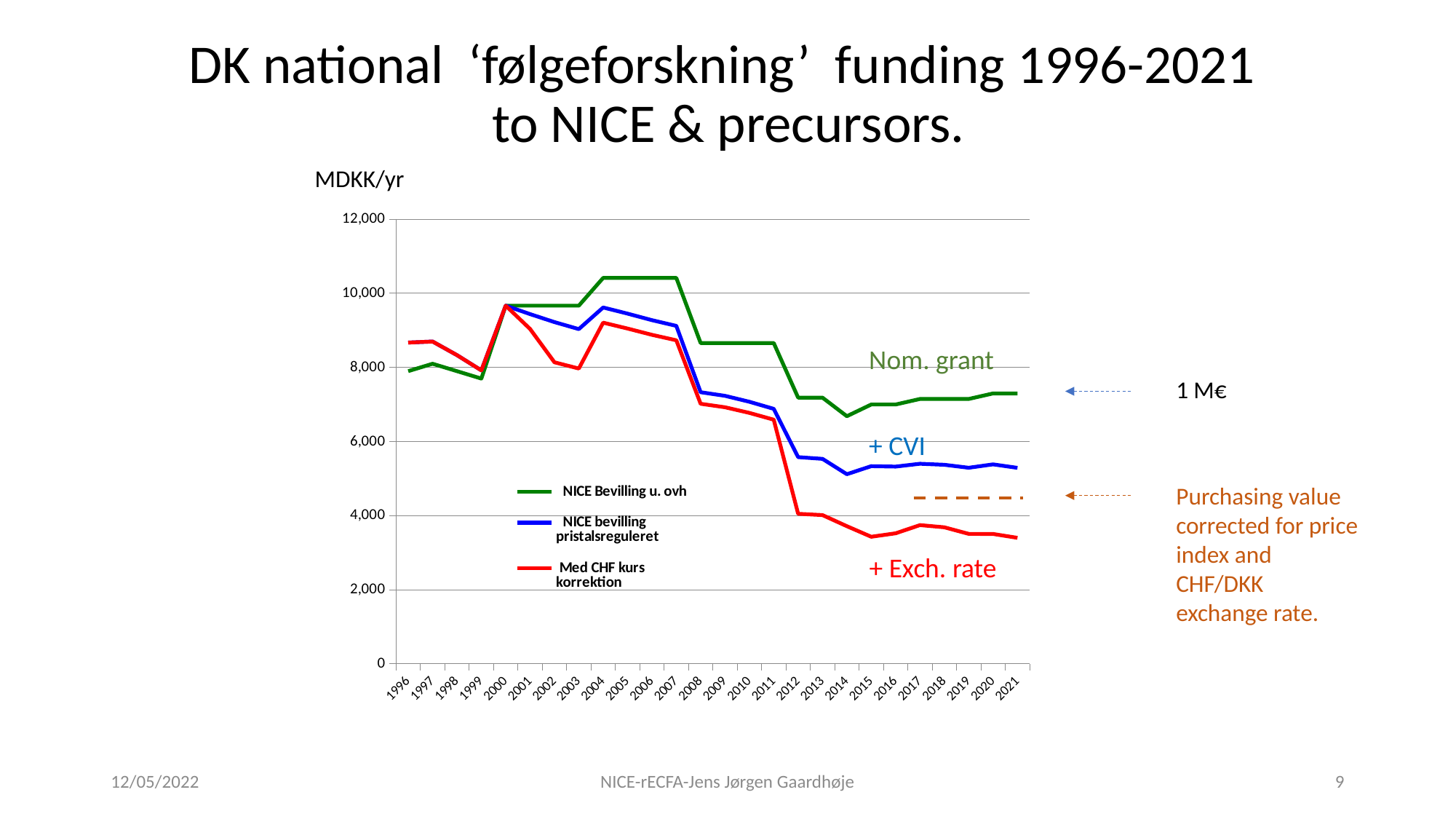

# DK national  ‘følgeforskning’  funding 1996-2021 to NICE & precursors.
MDKK/yr

### Chart

| Category |  |  |  |
|---|---|---|---|
| 1996 | 7900.0 | 8671.789242590561 | 8671.789242590561 |
| 1997 | 8100.0 | 8700.322234156822 | 8700.322234156822 |
| 1998 | 7900.0 | 8333.333333333334 | 8333.333333333334 |
| 1999 | 7700.0 | 7921.810699588476 | 7921.810699588477 |
| 2000 | 9667.0 | 9667.0 | 9667.0 |
| 2001 | 9667.0 | 9440.4296875 | 9038.709275265957 |
| 2002 | 9667.0 | 9224.236641221374 | 8139.032330489448 |
| 2003 | 9667.0 | 9034.579439252337 | 7971.687740516769 |
| 2004 | 10417.0 | 9618.65189289012 | 9209.347557022455 |
| 2005 | 10417.0 | 9452.813067150635 | 9050.565702591033 |
| 2006 | 10417.0 | 9276.046304541407 | 8881.32092988007 |
| 2007 | 10417.0 | 9121.716287215411 | 8733.558147333904 |
| 2008 | 8659.0 | 7331.922099915326 | 7019.9254148125465 |
| 2009 | 8659.0 | 7233.91812865497 | 6926.09182530795 |
| 2010 | 8659.0 | 7074.346405228758 | 6773.310387984981 |
| 2011 | 8659.0 | 6883.147853736089 | 6590.247945066468 |
| 2012 | 7186.0 | 5579.19254658385 | 4049.4139451011815 |
| 2013 | 7186.0 | 5531.94765204003 | 4015.1232958355054 |
| 2014 | 6685.0 | 5118.6830015313935 | 3715.1731462727853 |
| 2015 | 7000.0 | 5335.365853658537 | 3429.878048780488 |
| 2016 | 7000.0 | 5323.19391634981 | 3522.7018564079626 |
| 2017 | 7150.0 | 5400.302114803625 | 3744.431358492498 |
| 2018 | 7150.0 | 5371.900826446282 | 3684.992944970773 |
| 2019 | 7150.0 | 5292.650248347435 | 3507.647439994618 |
| 2020 | 7300.0 | 5383.480825958703 | 3505.8847636489377 |
| 2021 | 7300.0 | 5289.855072463768 | 3400.6211180124224 |
Nom. grant
1 M€
+ CVI
Purchasing value  corrected for price index and CHF/DKK exchange rate.
+ Exch. rate
12/05/2022
NICE-rECFA-Jens Jørgen Gaardhøje
9